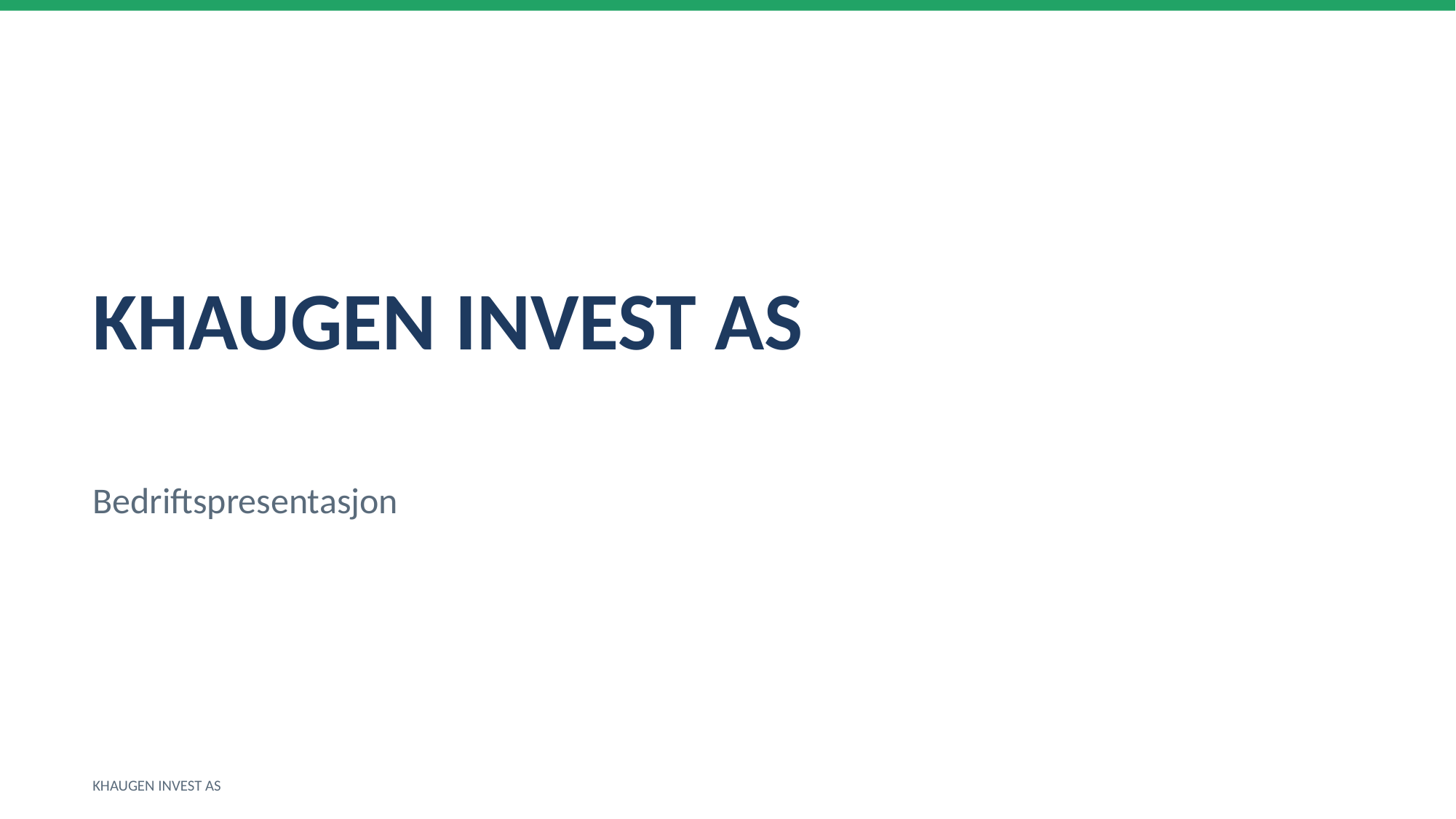

KHAUGEN INVEST AS
Bedriftspresentasjon
KHAUGEN INVEST AS